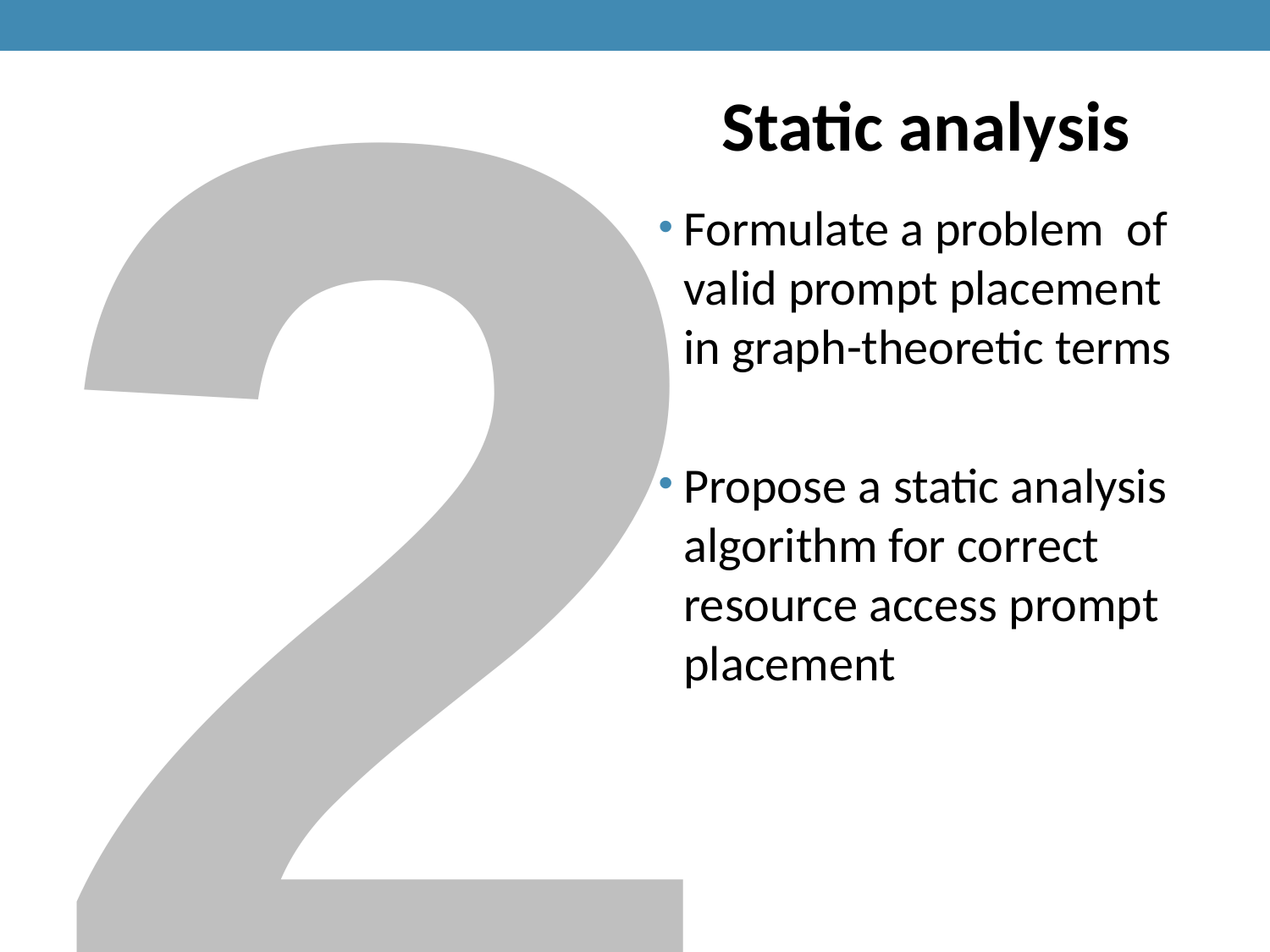

2
Static analysis
Formulate a problem  of valid prompt placement in graph-theoretic terms

Propose a static analysis algorithm for correct resource access prompt placement